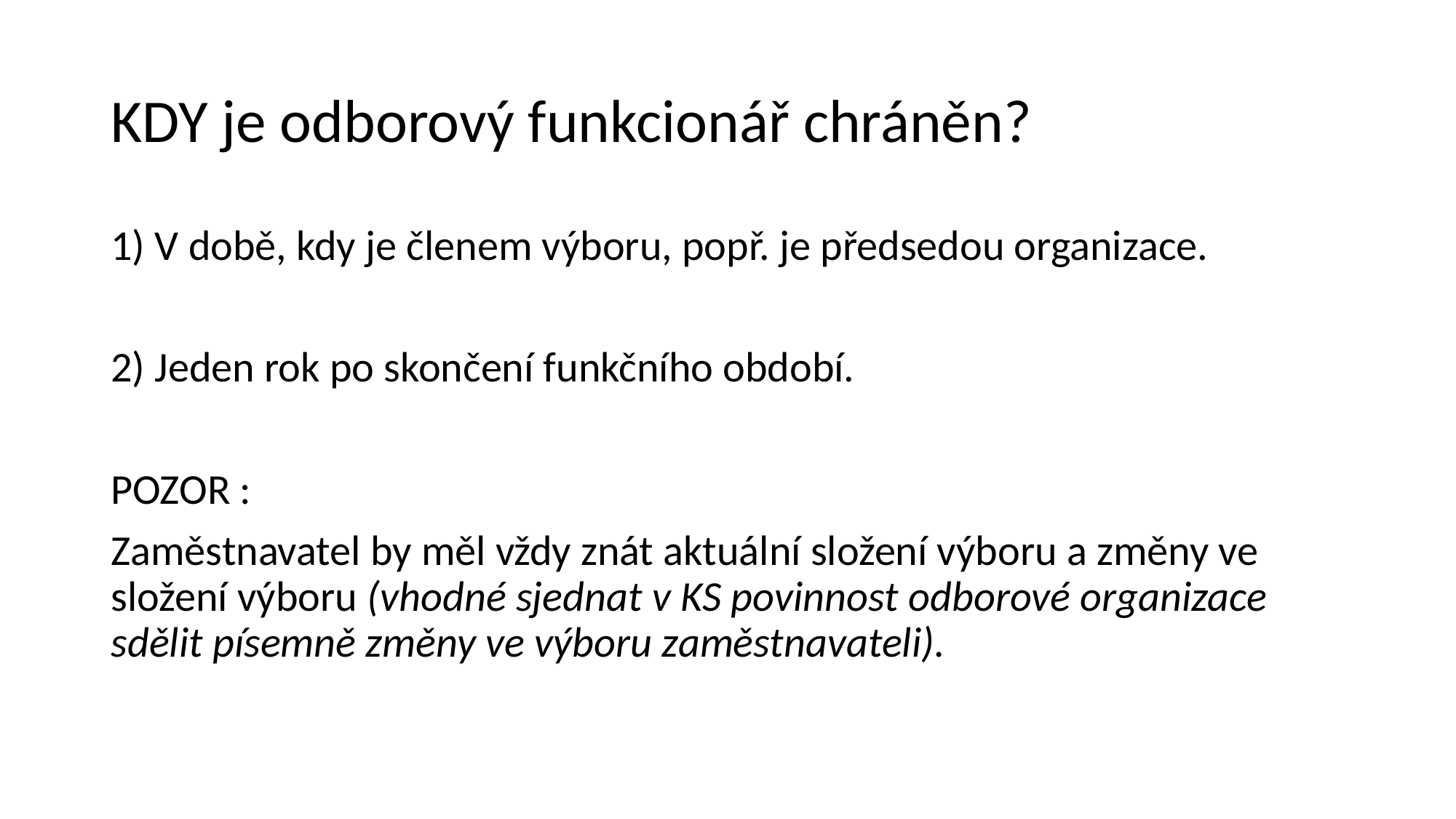

# KDY je odborový funkcionář chráněn?
1) V době, kdy je členem výboru, popř. je předsedou organizace.

2) Jeden rok po skončení funkčního období.

POZOR :
Zaměstnavatel by měl vždy znát aktuální složení výboru a změny ve složení výboru (vhodné sjednat v KS povinnost odborové organizace sdělit písemně změny ve výboru zaměstnavateli).